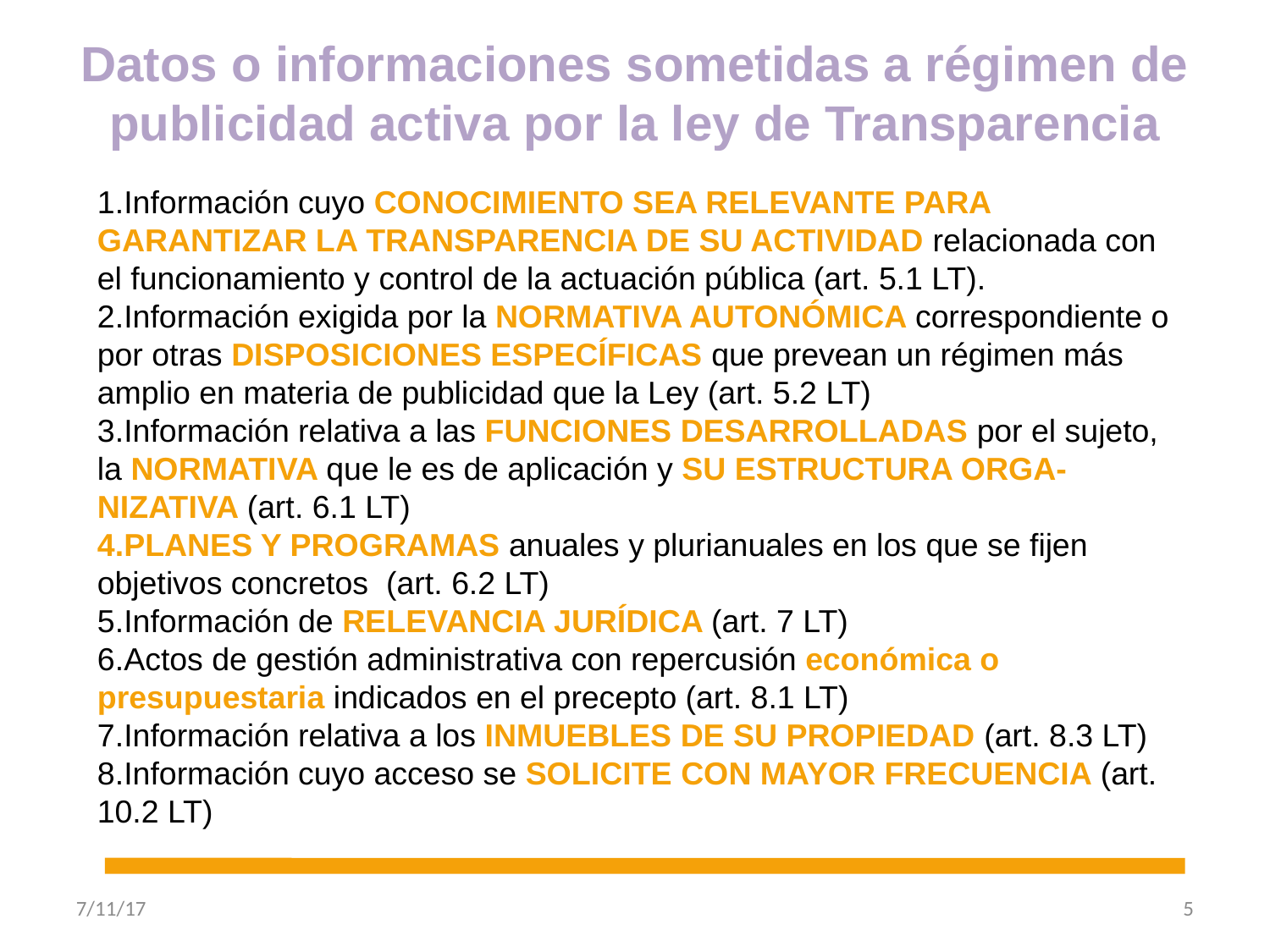

Datos o informaciones sometidas a régimen de publicidad activa por la ley de Transparencia
Información cuyo CONOCIMIENTO SEA RELEVANTE PARA GARANTIZAR LA TRANSPARENCIA DE SU ACTIVIDAD relacionada con el funcionamiento y control de la actuación pública (art. 5.1 LT).
Información exigida por la NORMATIVA AUTONÓMICA correspondiente o por otras DISPOSICIONES ESPECÍFICAS que prevean un régimen más amplio en materia de publicidad que la Ley (art. 5.2 LT)
Información relativa a las FUNCIONES DESARROLLADAS por el sujeto, la NORMATIVA que le es de aplicación y SU ESTRUCTURA ORGA-NIZATIVA (art. 6.1 LT)
PLANES Y PROGRAMAS anuales y plurianuales en los que se fijen objetivos concretos  (art. 6.2 LT)
Información de RELEVANCIA JURÍDICA (art. 7 LT)
Actos de gestión administrativa con repercusión económica o presupuestaria indicados en el precepto (art. 8.1 LT)
Información relativa a los INMUEBLES DE SU PROPIEDAD (art. 8.3 LT)
Información cuyo acceso se SOLICITE CON MAYOR FRECUENCIA (art. 10.2 LT)

7/11/17
5